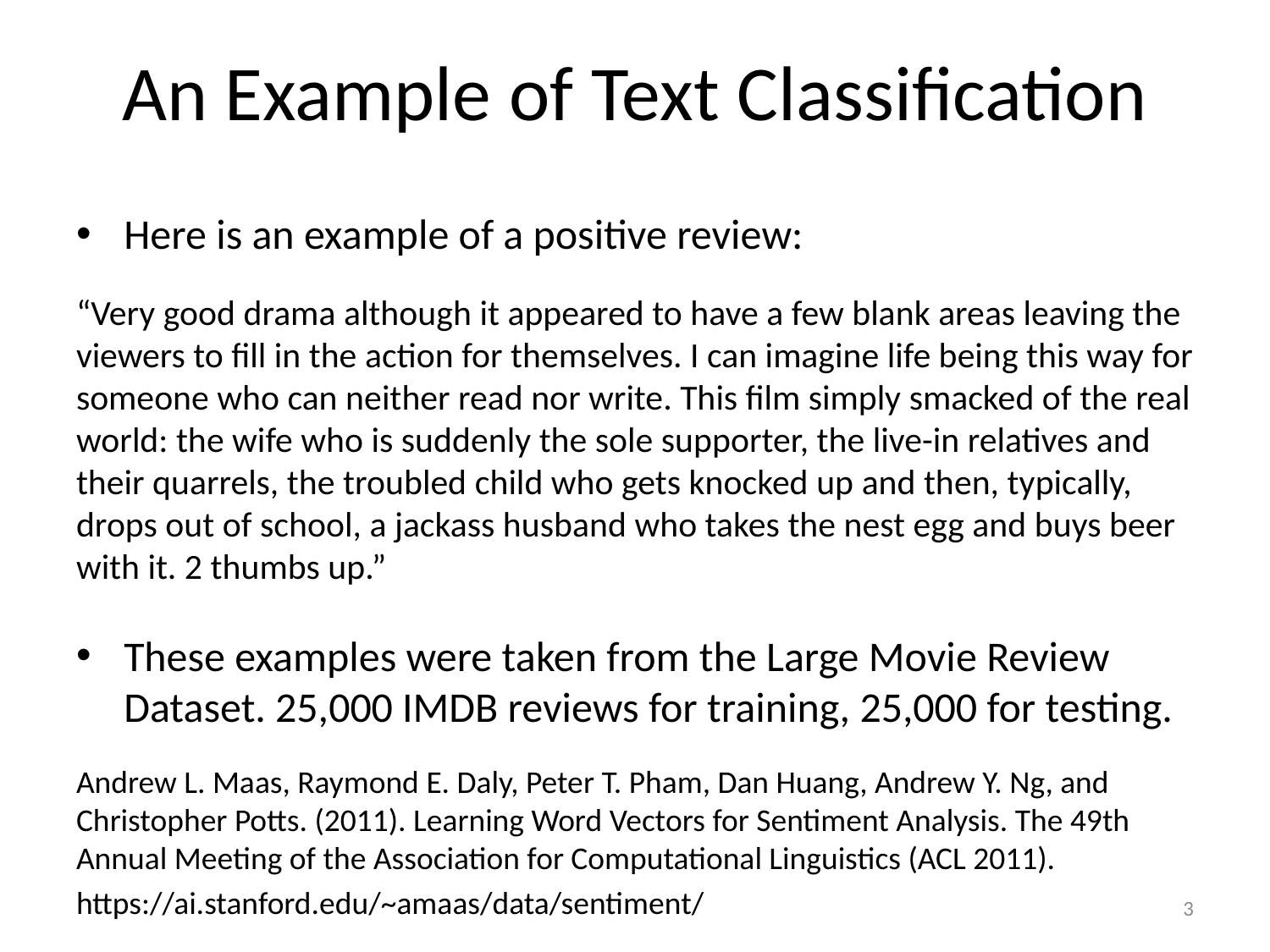

# An Example of Text Classification
Here is an example of a positive review:

“Very good drama although it appeared to have a few blank areas leaving the viewers to fill in the action for themselves. I can imagine life being this way for someone who can neither read nor write. This film simply smacked of the real world: the wife who is suddenly the sole supporter, the live-in relatives and their quarrels, the troubled child who gets knocked up and then, typically, drops out of school, a jackass husband who takes the nest egg and buys beer with it. 2 thumbs up.”

These examples were taken from the Large Movie Review Dataset. 25,000 IMDB reviews for training, 25,000 for testing.

Andrew L. Maas, Raymond E. Daly, Peter T. Pham, Dan Huang, Andrew Y. Ng, and Christopher Potts. (2011). Learning Word Vectors for Sentiment Analysis. The 49th Annual Meeting of the Association for Computational Linguistics (ACL 2011).
https://ai.stanford.edu/~amaas/data/sentiment/
3